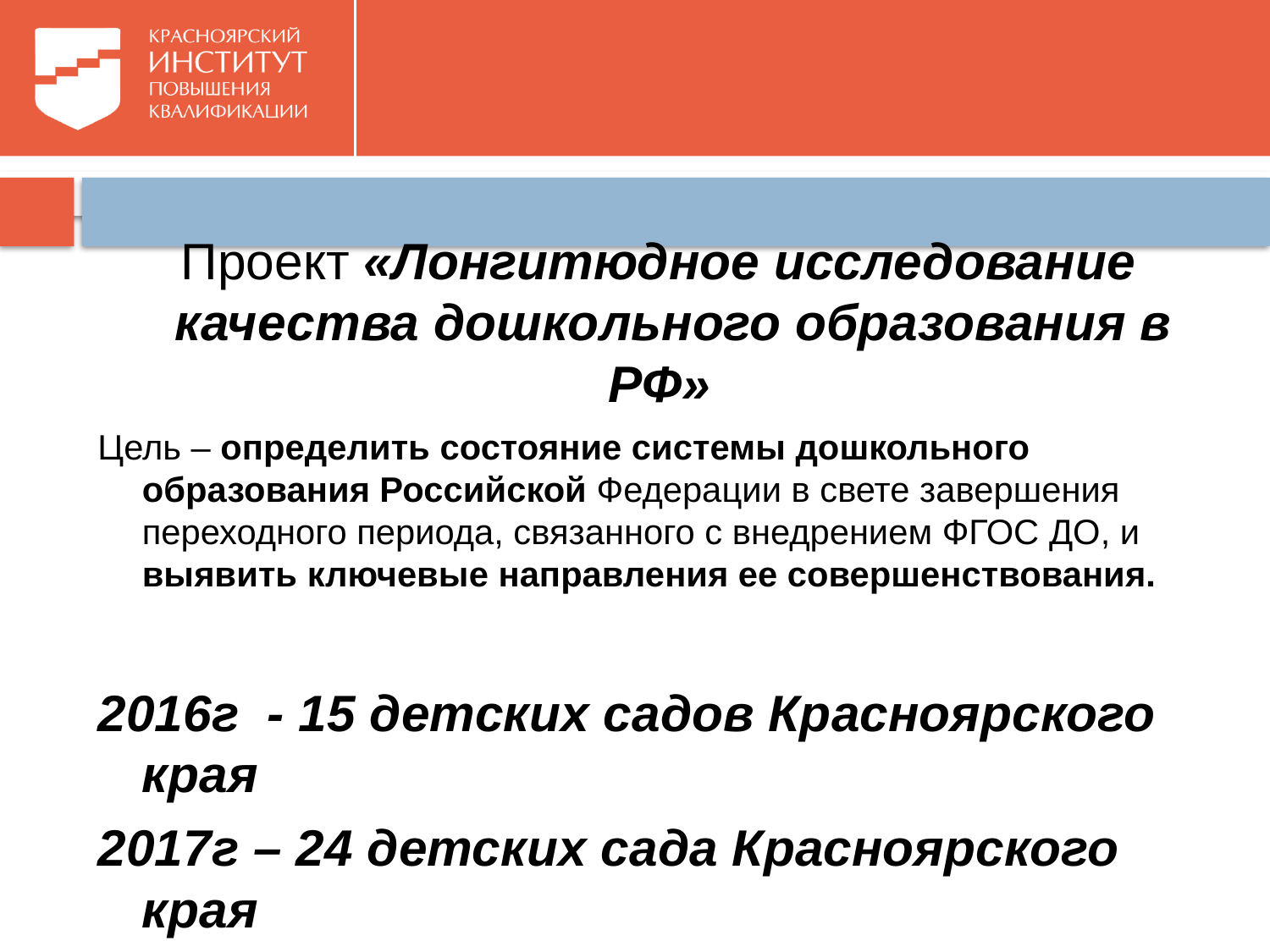

#
 Проект «Лонгитюдное исследование качества дошкольного образования в РФ»
Цель – определить состояние системы дошкольного образования Российской Федерации в свете завершения переходного периода, связанного с внедрением ФГОС ДО, и выявить ключевые направления ее совершенствования.

2016г  - 15 детских садов Красноярского края
2017г – 24 детских сада Красноярского края
2018г – + мониторинг детского развития
10 детских сада Красноярского края

Оценка для развития, а не оценка для контроля